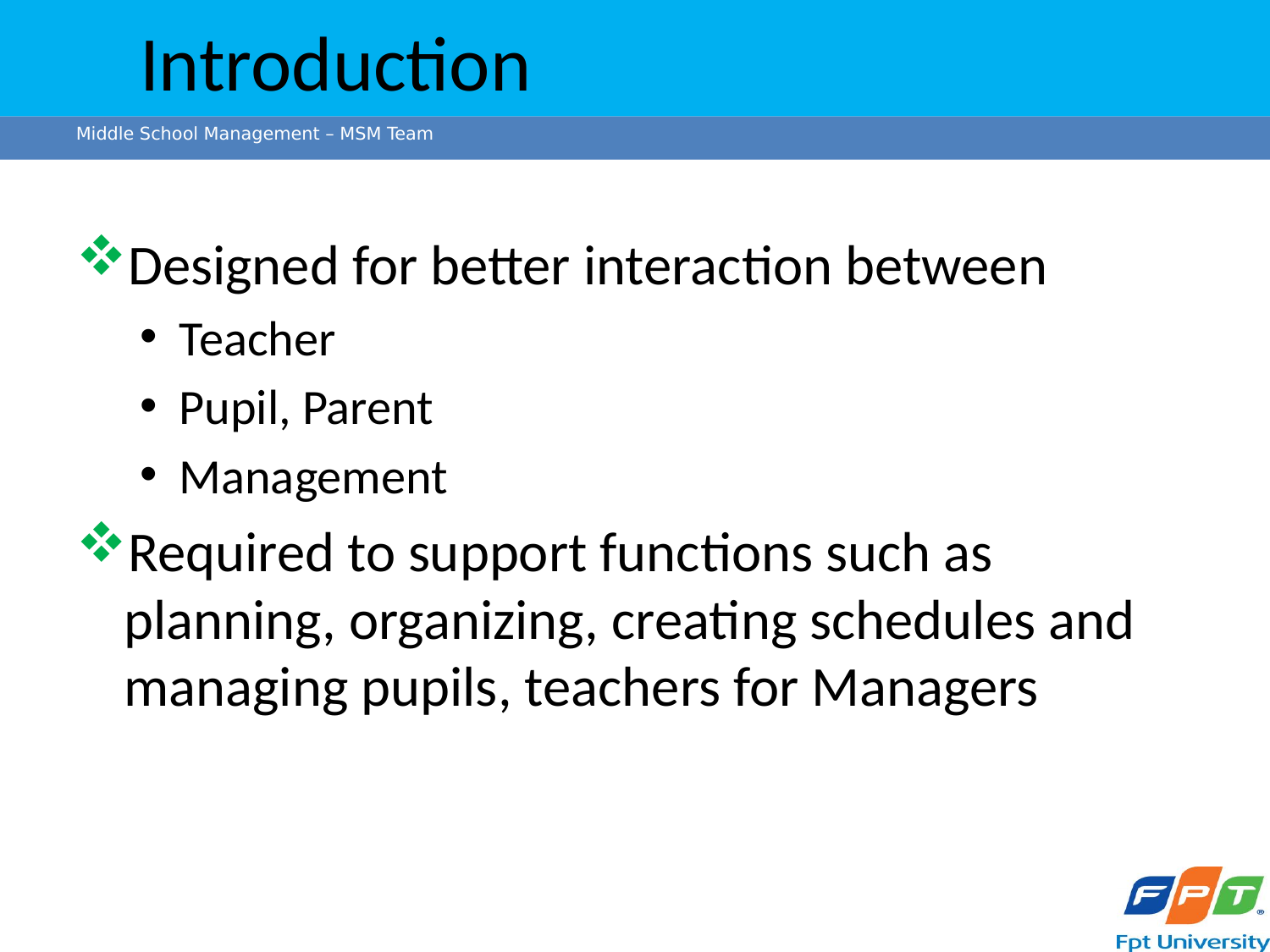

# Introduction
Designed for better interaction between
Teacher
Pupil, Parent
Management
Required to support functions such as planning, organizing, creating schedules and managing pupils, teachers for Managers